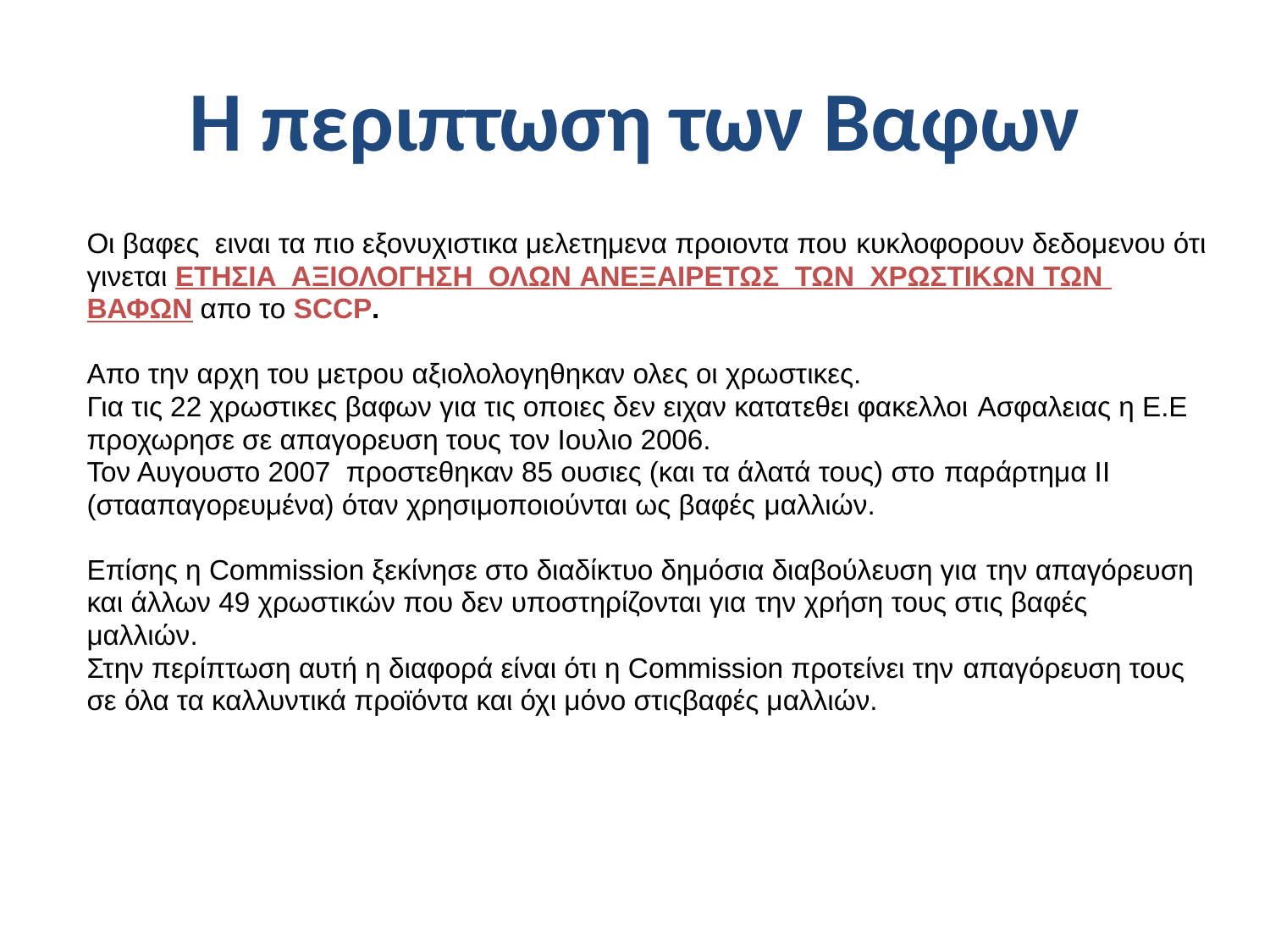

# Η περιπτωση των Βαφων

Οι βαφες  ειναι τα πιο εξονυχιστικα μελετημενα προιοντα που κυκλοφορουν δεδομενου ότι
γινεται ΕΤΗΣΙΑ  ΑΞΙΟΛΟΓΗΣΗ  ΟΛΩΝ ΑΝΕΞΑΙΡΕΤΩΣ  ΤΩΝ  ΧΡΩΣΤΙΚΩΝ ΤΩΝ
ΒΑΦΩΝ απο το SCCP.

Απο την αρχη του μετρου αξιολολογηθηκαν ολες οι χρωστικες.
Για τις 22 χρωστικες βαφων για τις οποιες δεν ειχαν κατατεθει φακελλοι Ασφαλειας η Ε.Ε
προχωρησε σε απαγορευση τους τον Ιουλιο 2006.
Toν Αυγουστο 2007  προστεθηκαν 85 ουσιες (και τα άλατά τους) στο παράρτημα ΙΙ
(στααπαγορευμένα) όταν χρησιμοποιούνται ως βαφές μαλλιών.

Επίσης η Commission ξεκίνησε στο διαδίκτυο δημόσια διαβούλευση για την απαγόρευση
και άλλων 49 χρωστικών που δεν υποστηρίζονται για την χρήση τους στις βαφές
μαλλιών.
Στην περίπτωση αυτή η διαφορά είναι ότι η Commission προτείνει την απαγόρευση τους
σε όλα τα καλλυντικά προϊόντα και όχι μόνο στιςβαφές μαλλιών.